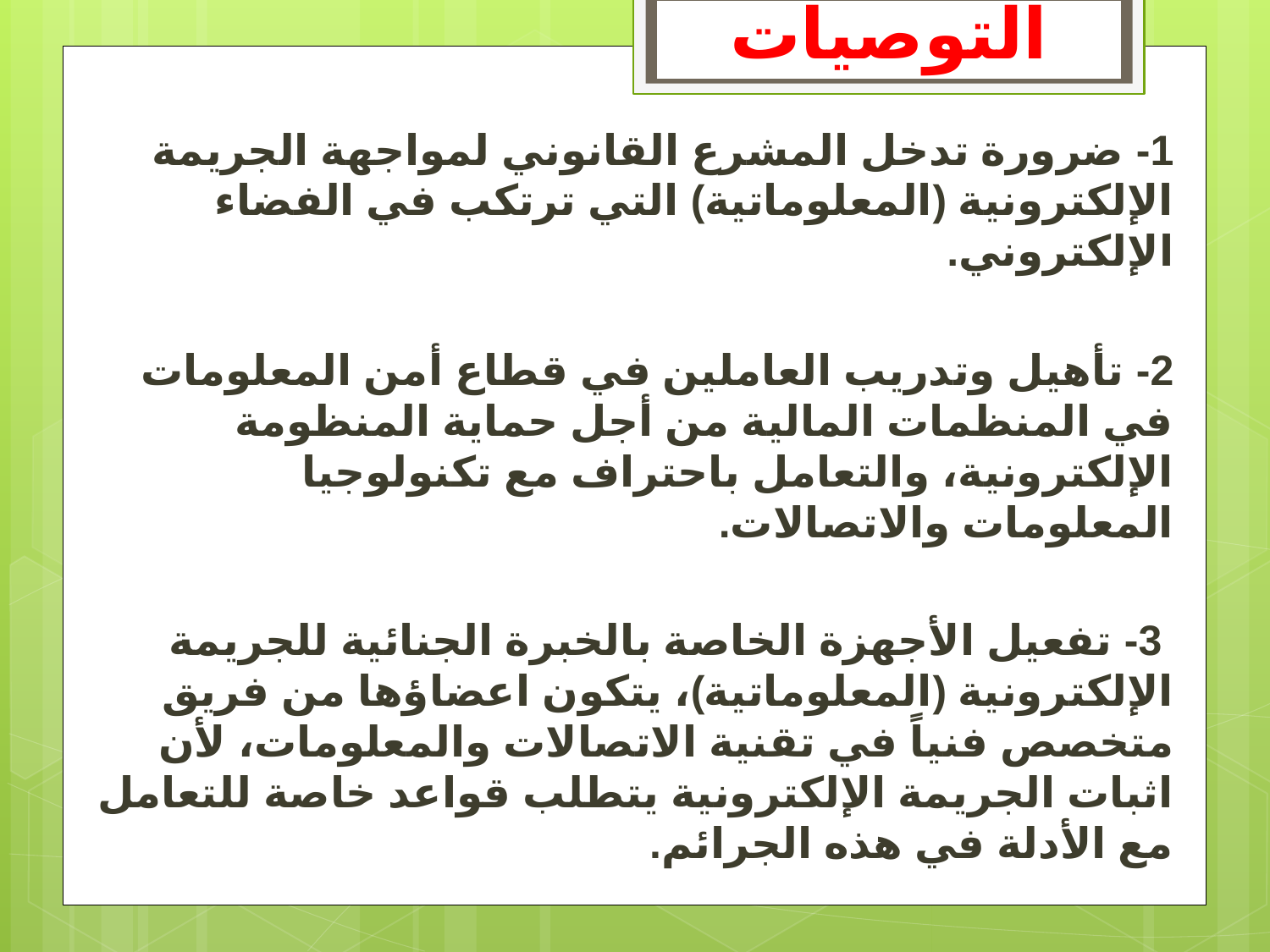

# التوصيات
1- ضرورة تدخل المشرع القانوني لمواجهة الجريمة الإلكترونية (المعلوماتية) التي ترتكب في الفضاء الإلكتروني.

2- تأهيل وتدريب العاملين في قطاع أمن المعلومات في المنظمات المالية من أجل حماية المنظومة الإلكترونية، والتعامل باحتراف مع تكنولوجيا المعلومات والاتصالات.

 3- تفعيل الأجهزة الخاصة بالخبرة الجنائية للجريمة الإلكترونية (المعلوماتية)، يتكون اعضاؤها من فريق متخصص فنياً في تقنية الاتصالات والمعلومات، لأن اثبات الجريمة الإلكترونية يتطلب قواعد خاصة للتعامل مع الأدلة في هذه الجرائم.